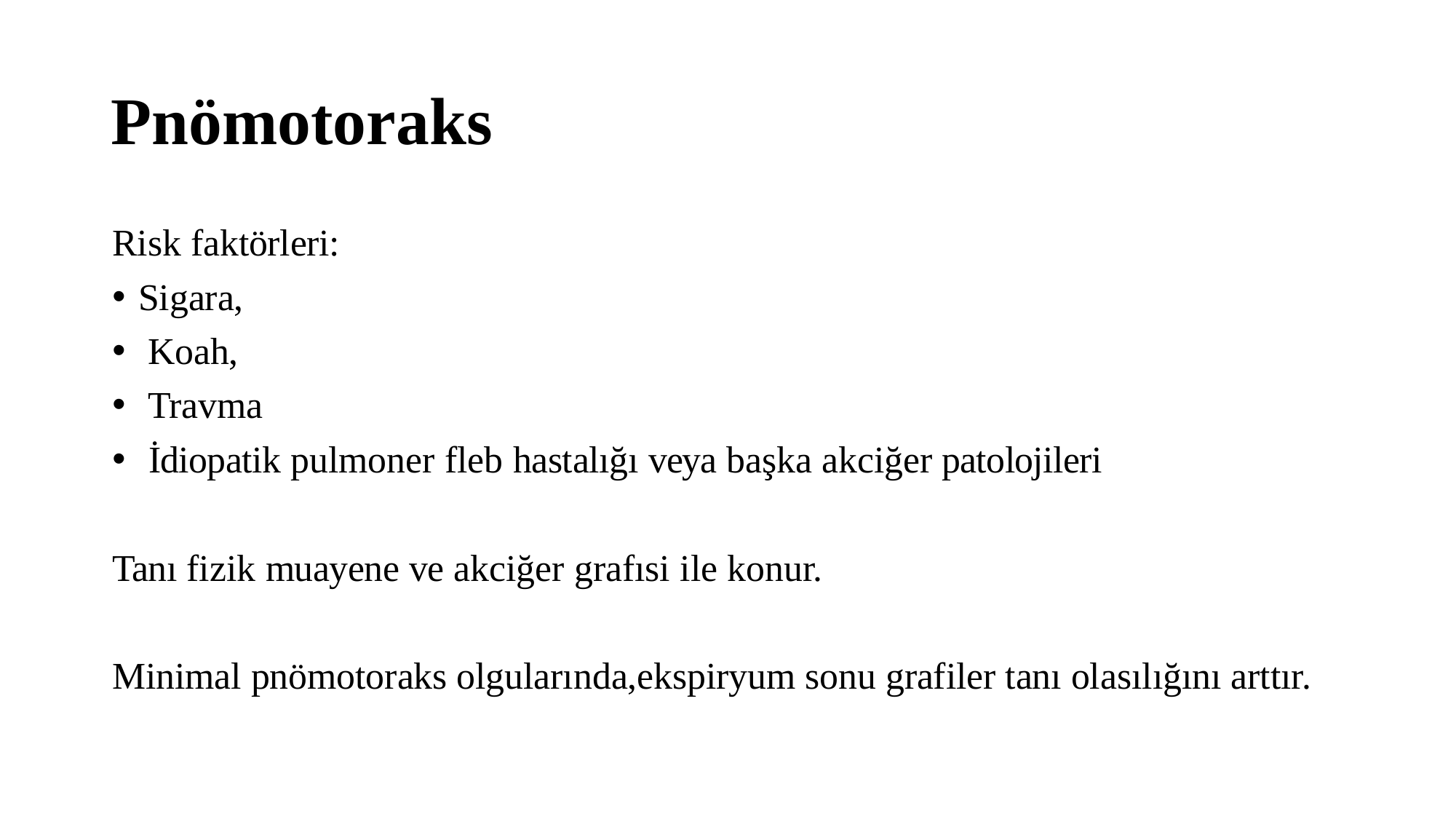

# Pnömotoraks
Risk faktörleri:
Sigara,
 Koah,
 Travma
 İdiopatik pulmoner fleb hastalığı veya başka akciğer patolojileri

Tanı fizik muayene ve akciğer grafısi ile konur.

Minimal pnömotoraks olgularında,ekspiryum sonu grafiler tanı olasılığını arttır.